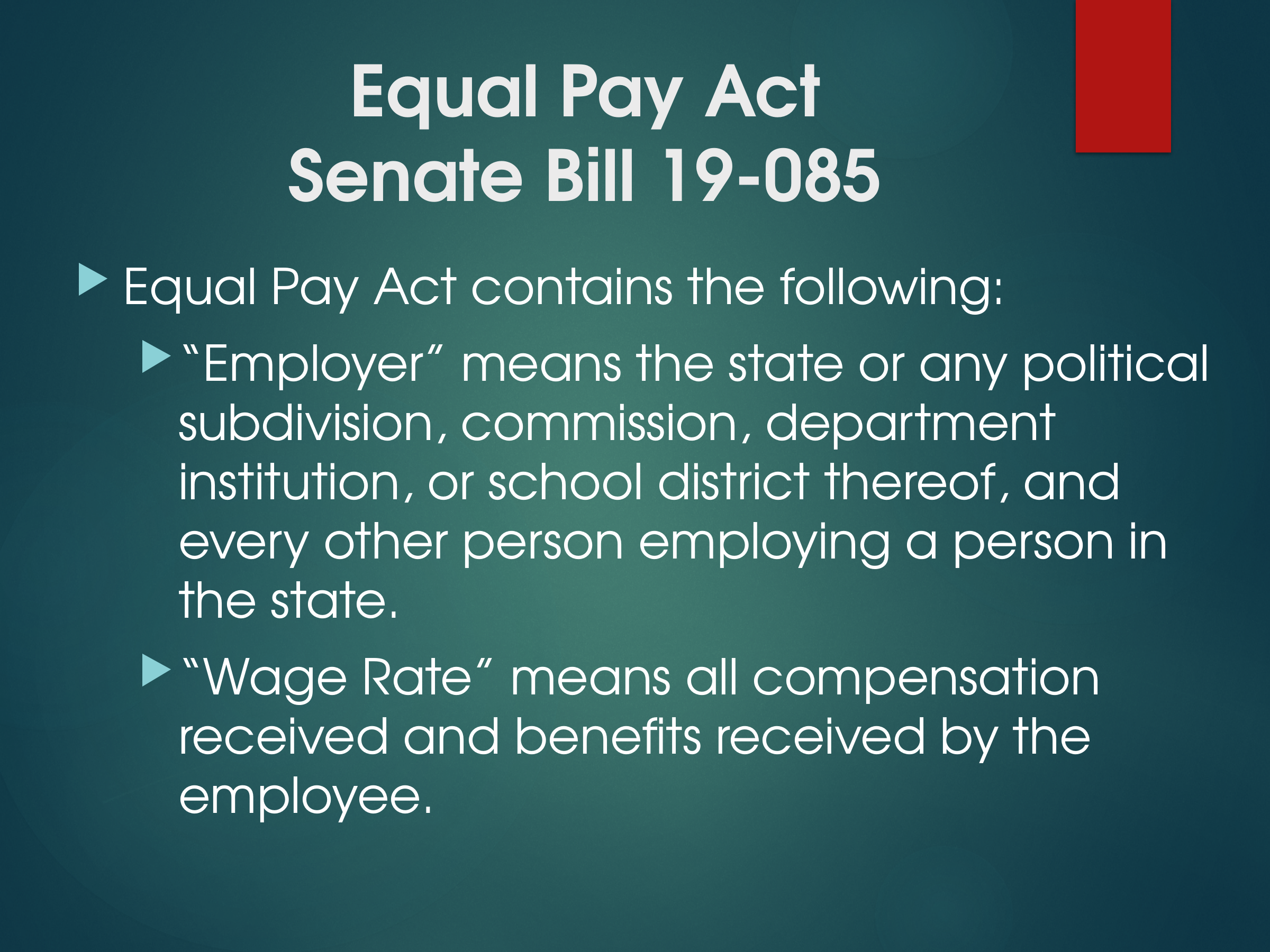

# Equal Pay Act Senate Bill 19-085
Equal Pay Act contains the following:
“Employer” means the state or any political subdivision, commission, department institution, or school district thereof, and every other person employing a person in the state.
“Wage Rate” means all compensation received and benefits received by the employee.